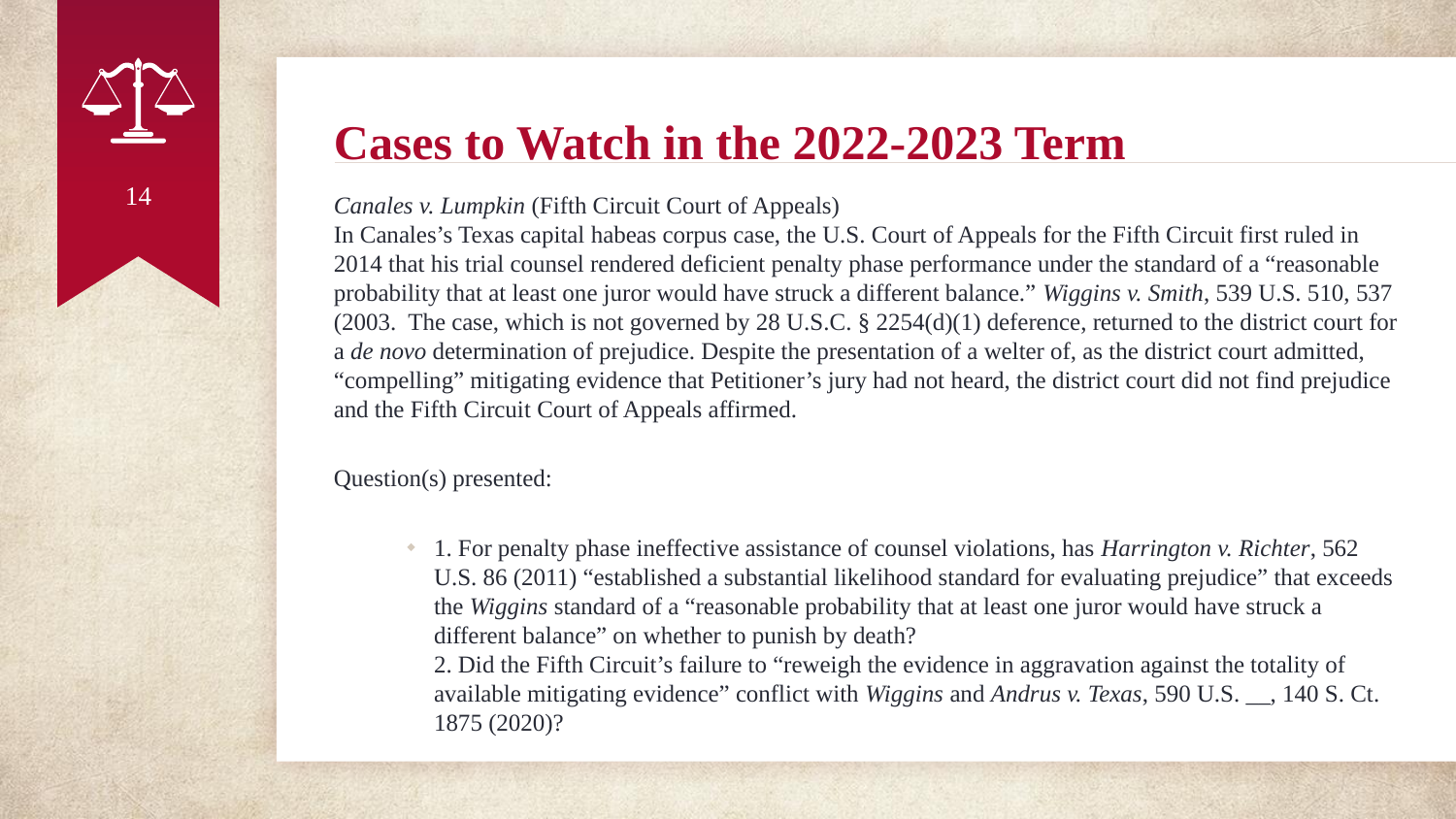

# Cases to Watch in the 2022-2023 Term
14
Canales v. Lumpkin (Fifth Circuit Court of Appeals)
In Canales’s Texas capital habeas corpus case, the U.S. Court of Appeals for the Fifth Circuit first ruled in 2014 that his trial counsel rendered deficient penalty phase performance under the standard of a “reasonable probability that at least one juror would have struck a different balance.” Wiggins v. Smith, 539 U.S. 510, 537 (2003.  The case, which is not governed by 28 U.S.C. § 2254(d)(1) deference, returned to the district court for a de novo determination of prejudice. Despite the presentation of a welter of, as the district court admitted, “compelling” mitigating evidence that Petitioner’s jury had not heard, the district court did not find prejudice and the Fifth Circuit Court of Appeals affirmed.
Question(s) presented:
1. For penalty phase ineffective assistance of counsel violations, has Harrington v. Richter, 562 U.S. 86 (2011) “established a substantial likelihood standard for evaluating prejudice” that exceeds the Wiggins standard of a “reasonable probability that at least one juror would have struck a different balance” on whether to punish by death?
2. Did the Fifth Circuit’s failure to “reweigh the evidence in aggravation against the totality of available mitigating evidence” conflict with Wiggins and Andrus v. Texas, 590 U.S. __, 140 S. Ct. 1875 (2020)?